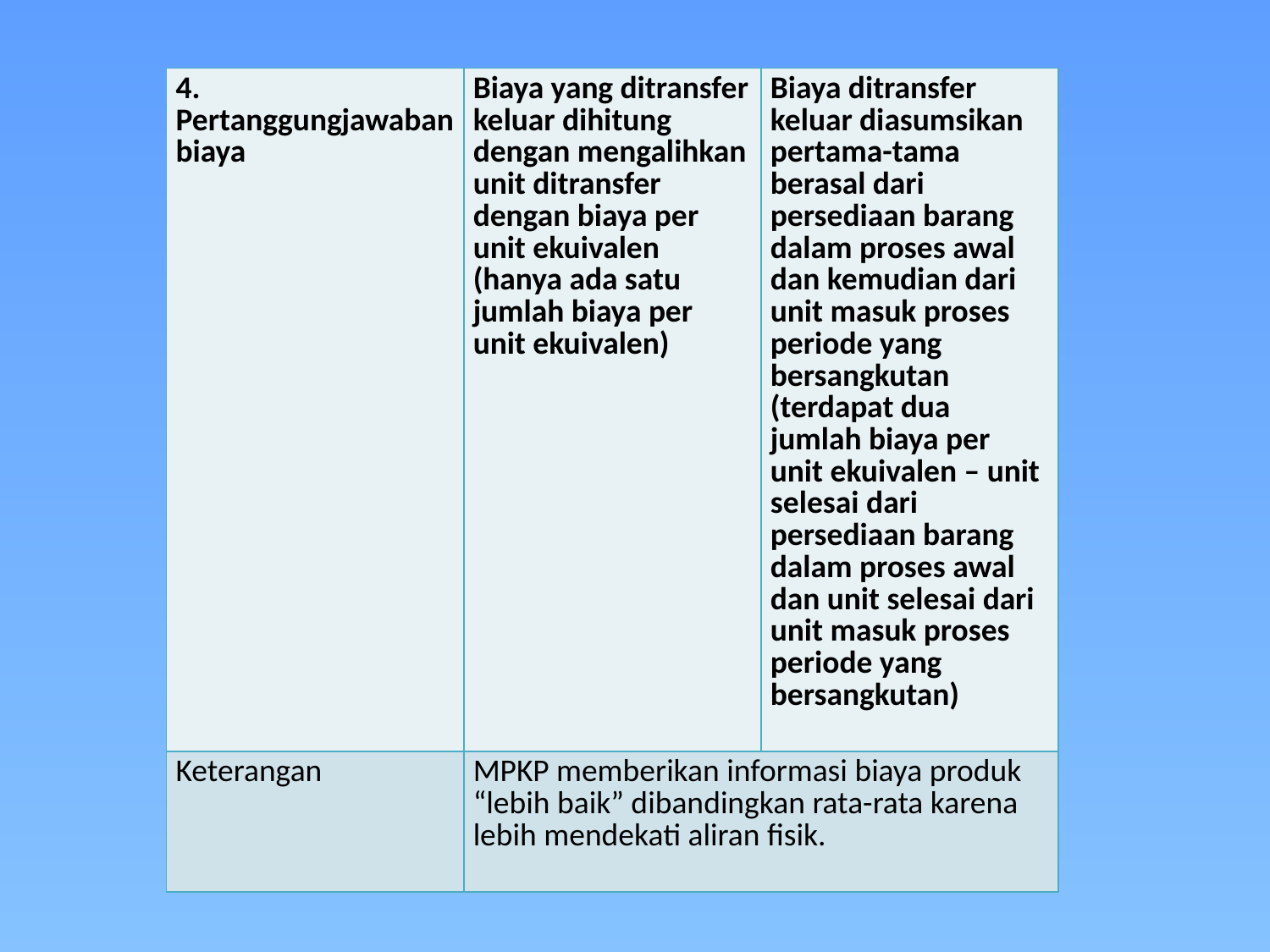

| 4. Pertanggungjawaban biaya | Biaya yang ditransfer keluar dihitung dengan mengalihkan unit ditransfer dengan biaya per unit ekuivalen (hanya ada satu jumlah biaya per unit ekuivalen) | Biaya ditransfer keluar diasumsikan pertama-tama berasal dari persediaan barang dalam proses awal dan kemudian dari unit masuk proses periode yang bersangkutan (terdapat dua jumlah biaya per unit ekuivalen – unit selesai dari persediaan barang dalam proses awal dan unit selesai dari unit masuk proses periode yang bersangkutan) |
| --- | --- | --- |
| Keterangan | MPKP memberikan informasi biaya produk “lebih baik” dibandingkan rata-rata karena lebih mendekati aliran fisik. |  |